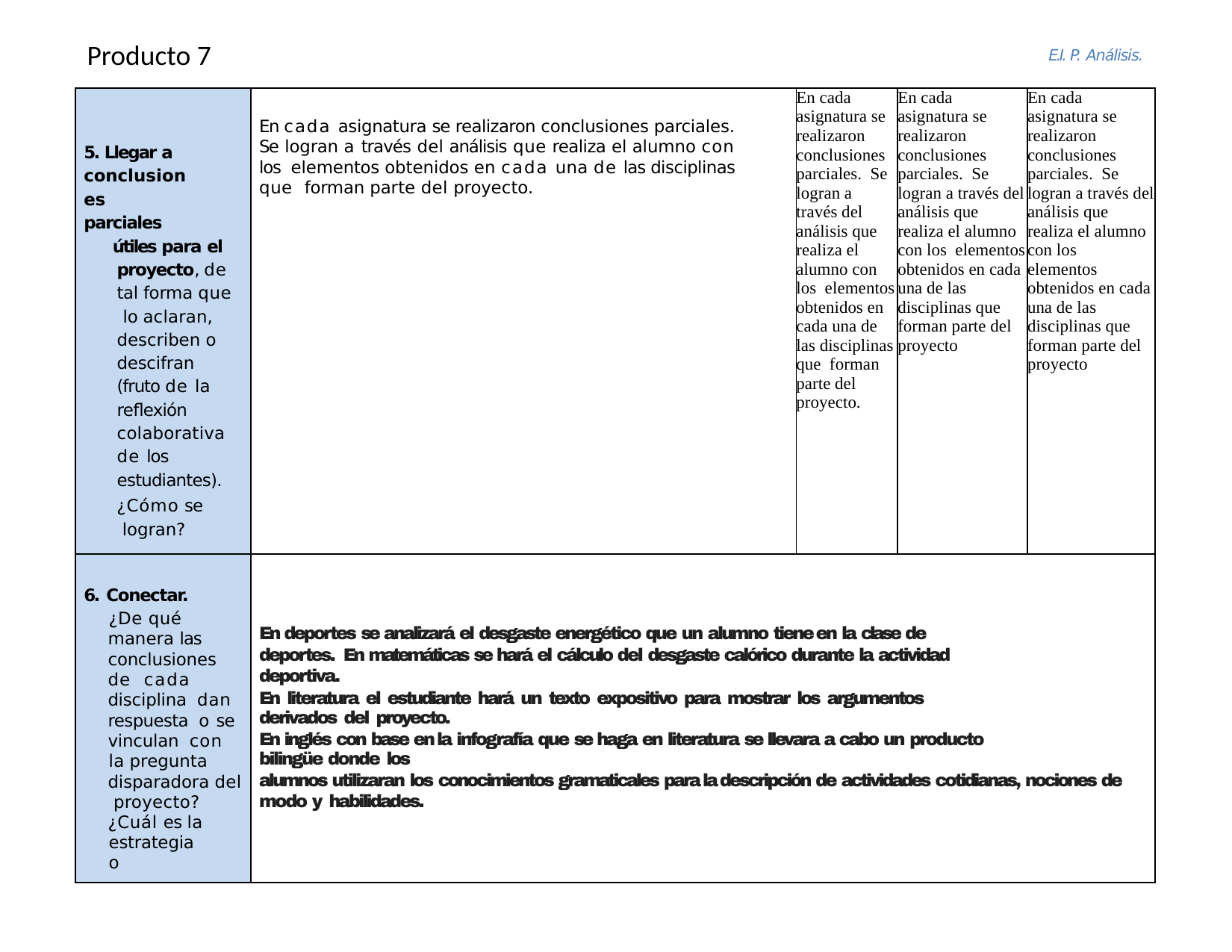

Producto 7
E.I. P. Análisis.
| 5. Llegar a conclusiones parciales útiles para el proyecto, de tal forma que lo aclaran, describen o descifran (fruto de la reflexión colaborativa de los estudiantes). ¿Cómo se logran? | En cada asignatura se realizaron conclusiones parciales. Se logran a través del análisis que realiza el alumno con los elementos obtenidos en cada una de las disciplinas que forman parte del proyecto. | En cada asignatura se realizaron conclusiones parciales. Se logran a través del análisis que realiza el alumno con los elementos obtenidos en cada una de las disciplinas que forman parte del proyecto. | En cada asignatura se realizaron conclusiones parciales. Se logran a través del análisis que realiza el alumno con los elementos obtenidos en cada una de las disciplinas que forman parte del proyecto | En cada asignatura se realizaron conclusiones parciales. Se logran a través del análisis que realiza el alumno con los elementos obtenidos en cada una de las disciplinas que forman parte del proyecto |
| --- | --- | --- | --- | --- |
| 6. Conectar. ¿De qué manera las conclusiones de cada disciplina dan respuesta o se vinculan con la pregunta disparadora del proyecto? ¿Cuál es la estrategia o | En deportes se analizará el desgaste energético que un alumno tiene en la clase de deportes. En matemáticas se hará el cálculo del desgaste calórico durante la actividad deportiva. En literatura el estudiante hará un texto expositivo para mostrar los argumentos derivados del proyecto. En inglés con base en la infografía que se haga en literatura se llevara a cabo un producto bilingüe donde los alumnos utilizaran los conocimientos gramaticales para la descripción de actividades cotidianas, nociones de modo y habilidades. |  |  |  |